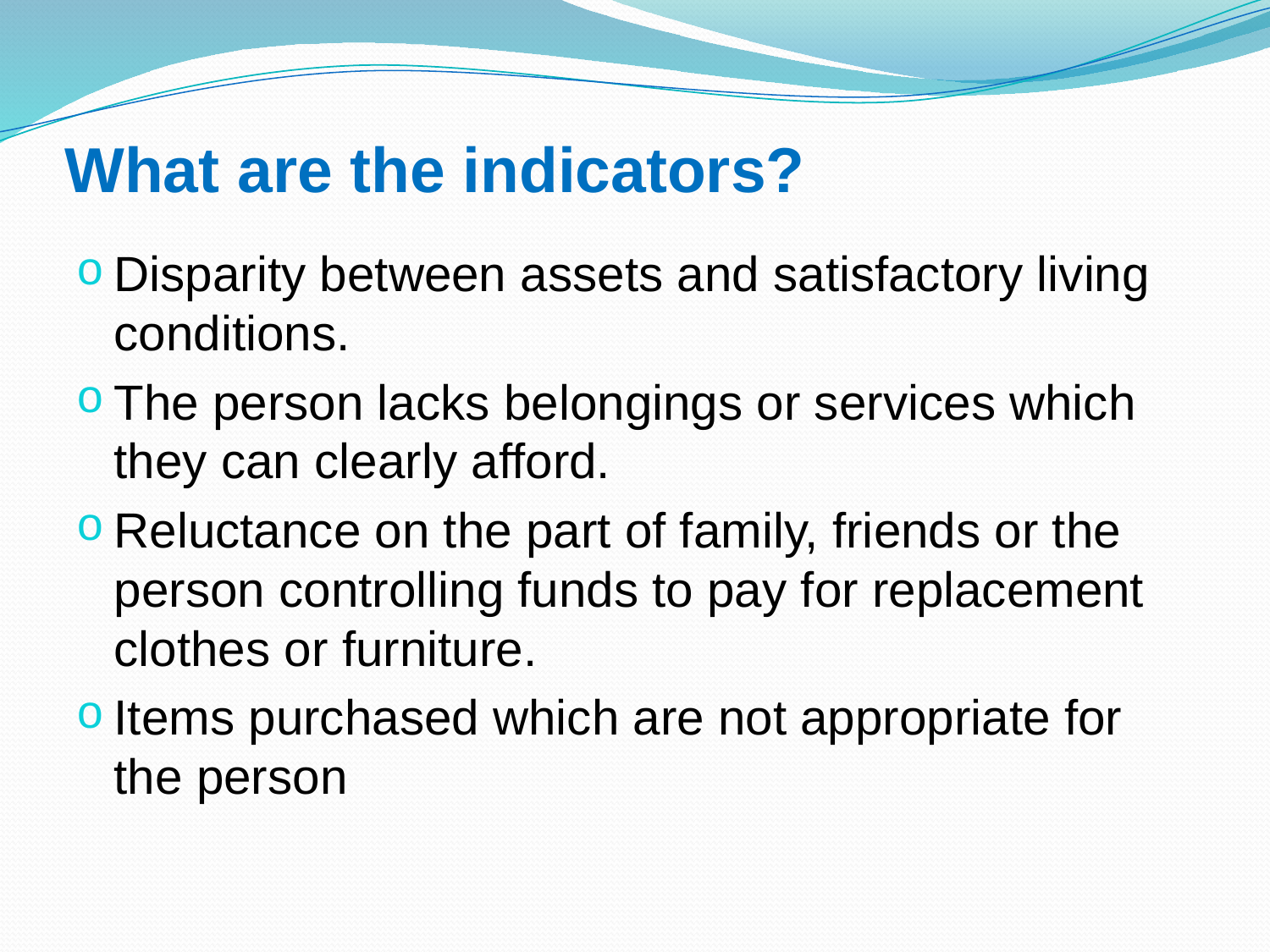

# What are the indicators?
Disparity between assets and satisfactory living conditions.
The person lacks belongings or services which they can clearly afford.
Reluctance on the part of family, friends or the person controlling funds to pay for replacement clothes or furniture.
Items purchased which are not appropriate for the person